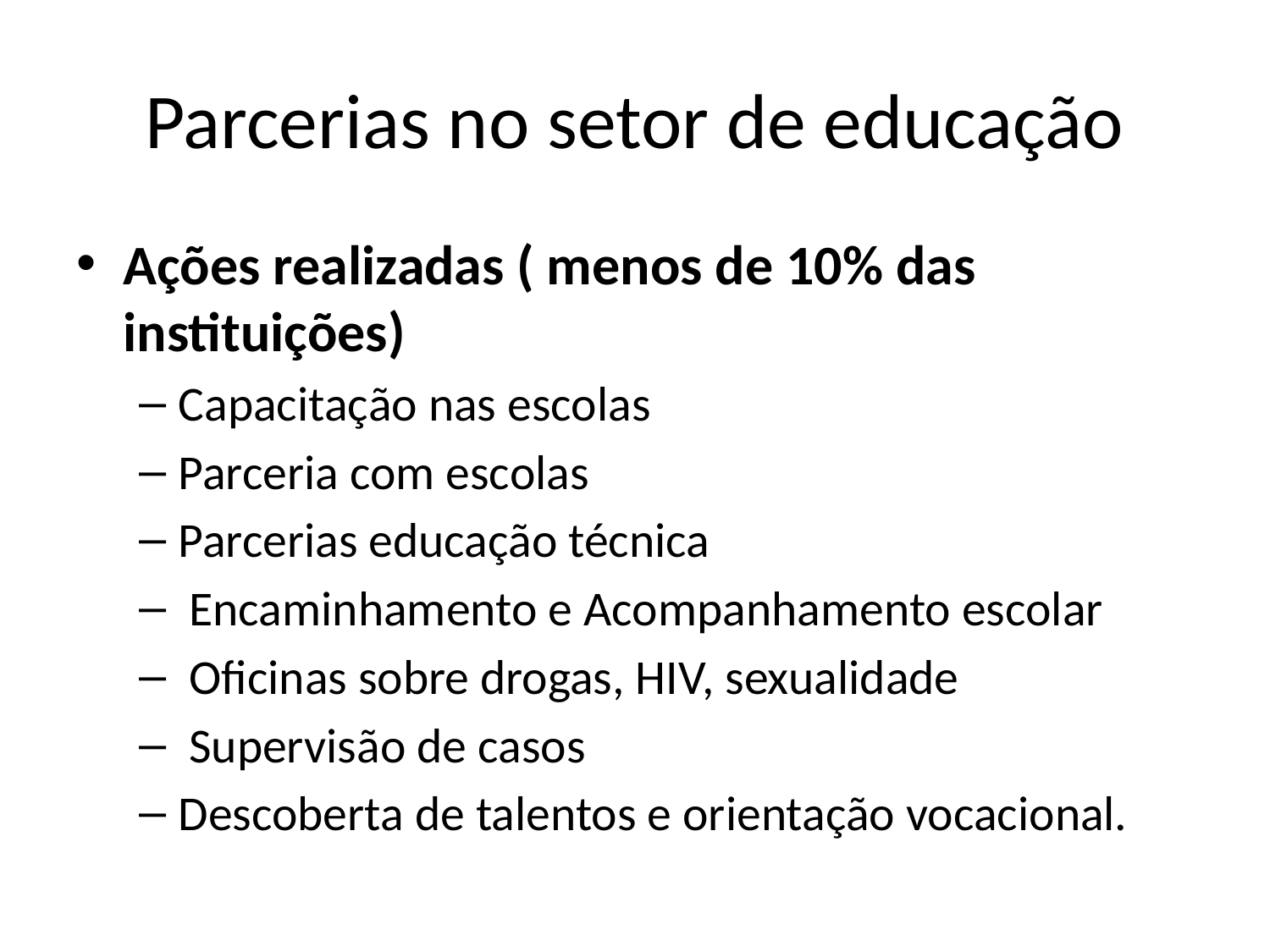

# Parcerias no setor de educação
Ações realizadas ( menos de 10% das instituições)
Capacitação nas escolas
Parceria com escolas
Parcerias educação técnica
 Encaminhamento e Acompanhamento escolar
 Oficinas sobre drogas, HIV, sexualidade
 Supervisão de casos
Descoberta de talentos e orientação vocacional.